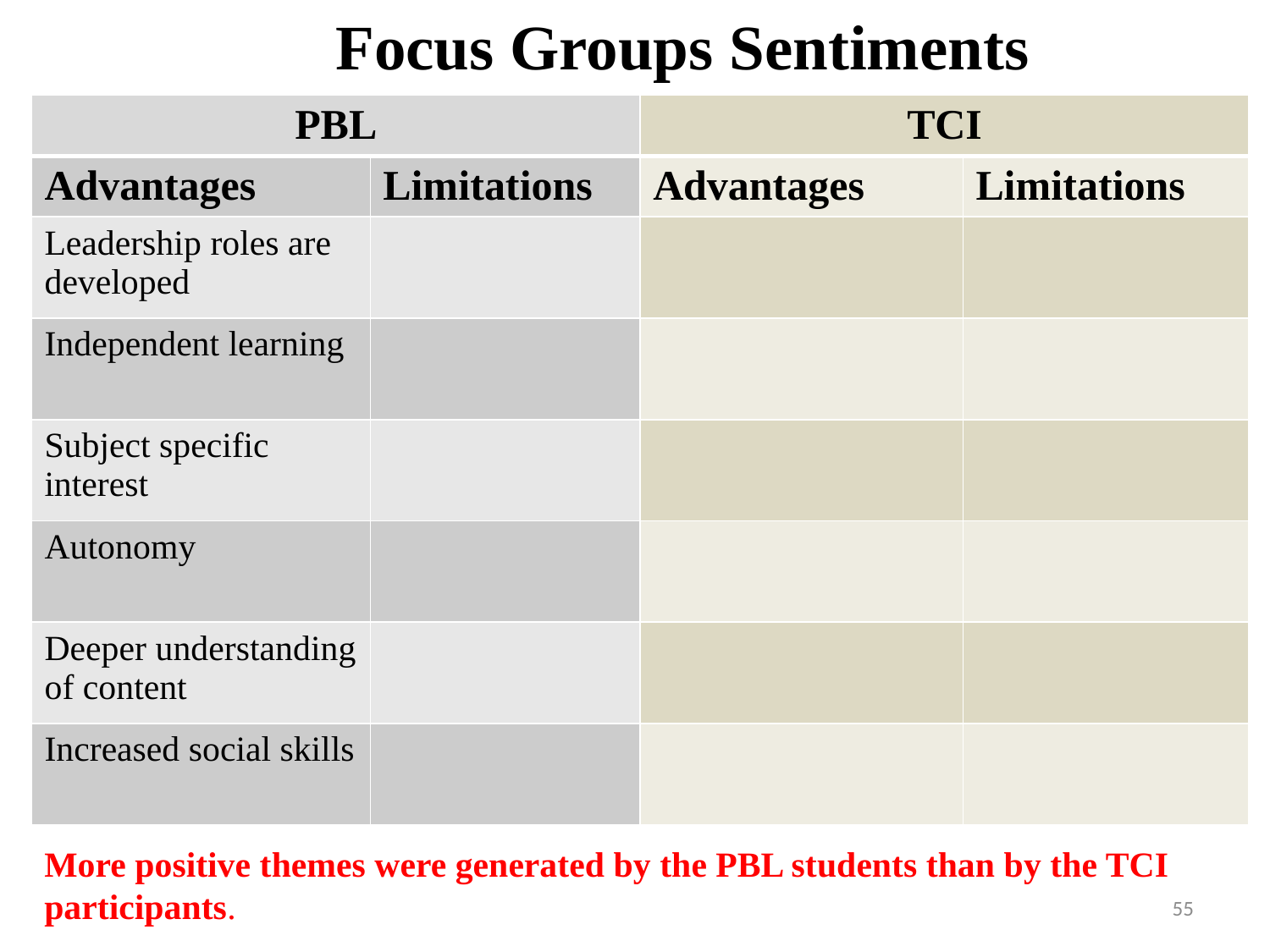

Focus Groups Sentiments
| PBL |  | TCI |  |
| --- | --- | --- | --- |
| Advantages | Limitations | Advantages | Limitations |
| Leadership roles are developed |  |  |  |
| Independent learning |  |  |  |
| Subject specific interest |  |  |  |
| Autonomy |  |  |  |
| Deeper understanding of content |  |  |  |
| Increased social skills |  |  |  |
More positive themes were generated by the PBL students than by the TCI participants.
55